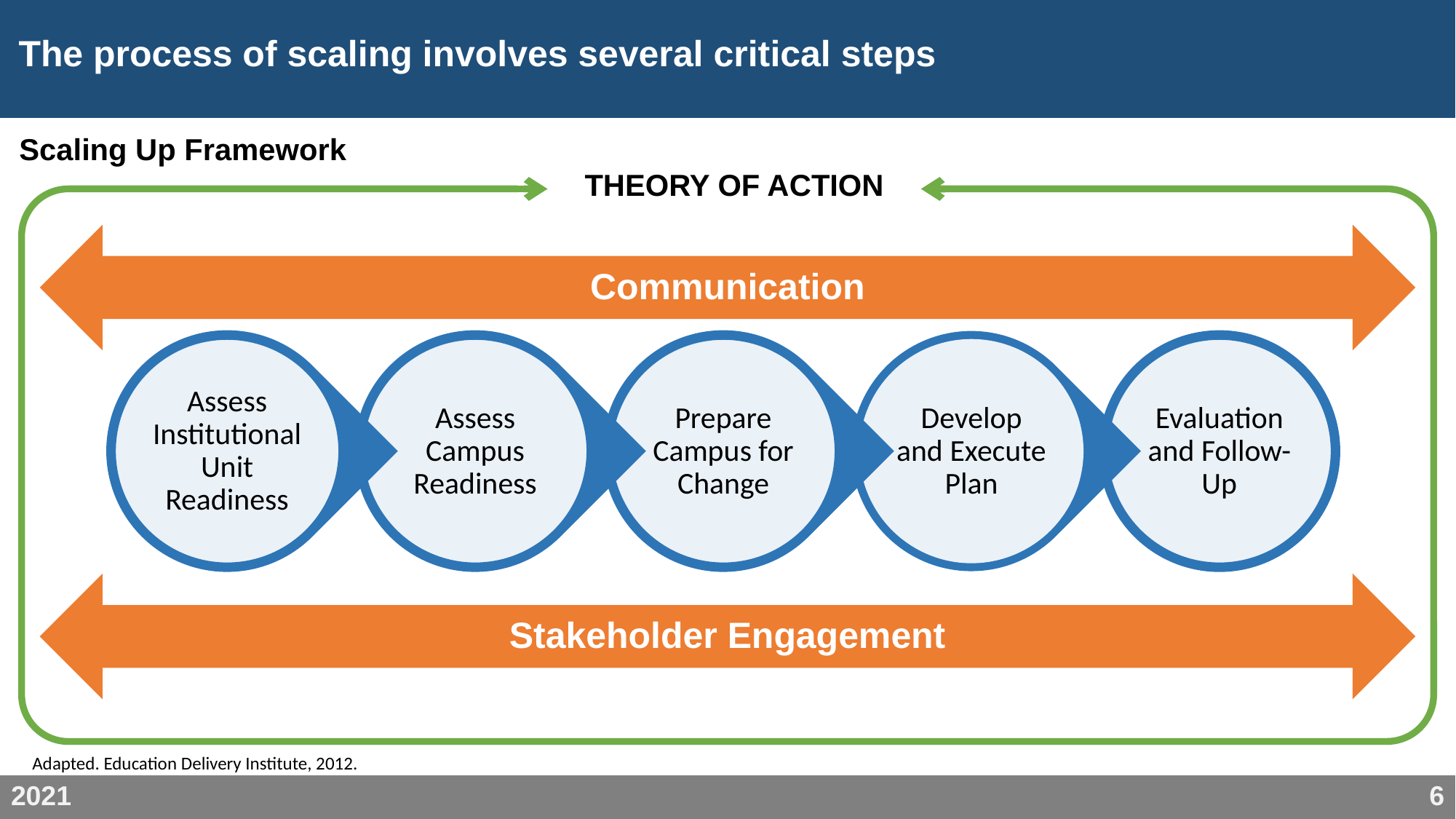

# The process of scaling involves several critical steps
Evaluation and Follow-Up
Develop and Execute Plan
Prepare Campus for Change
Assess Campus Readiness
Assess Institutional Unit Readiness
Scaling Up Framework
       THEORY OF ACTION

Communication
Stakeholder Engagement
Adapted. Education Delivery Institute, 2012.
| 2021 | 6 |
| --- | --- |